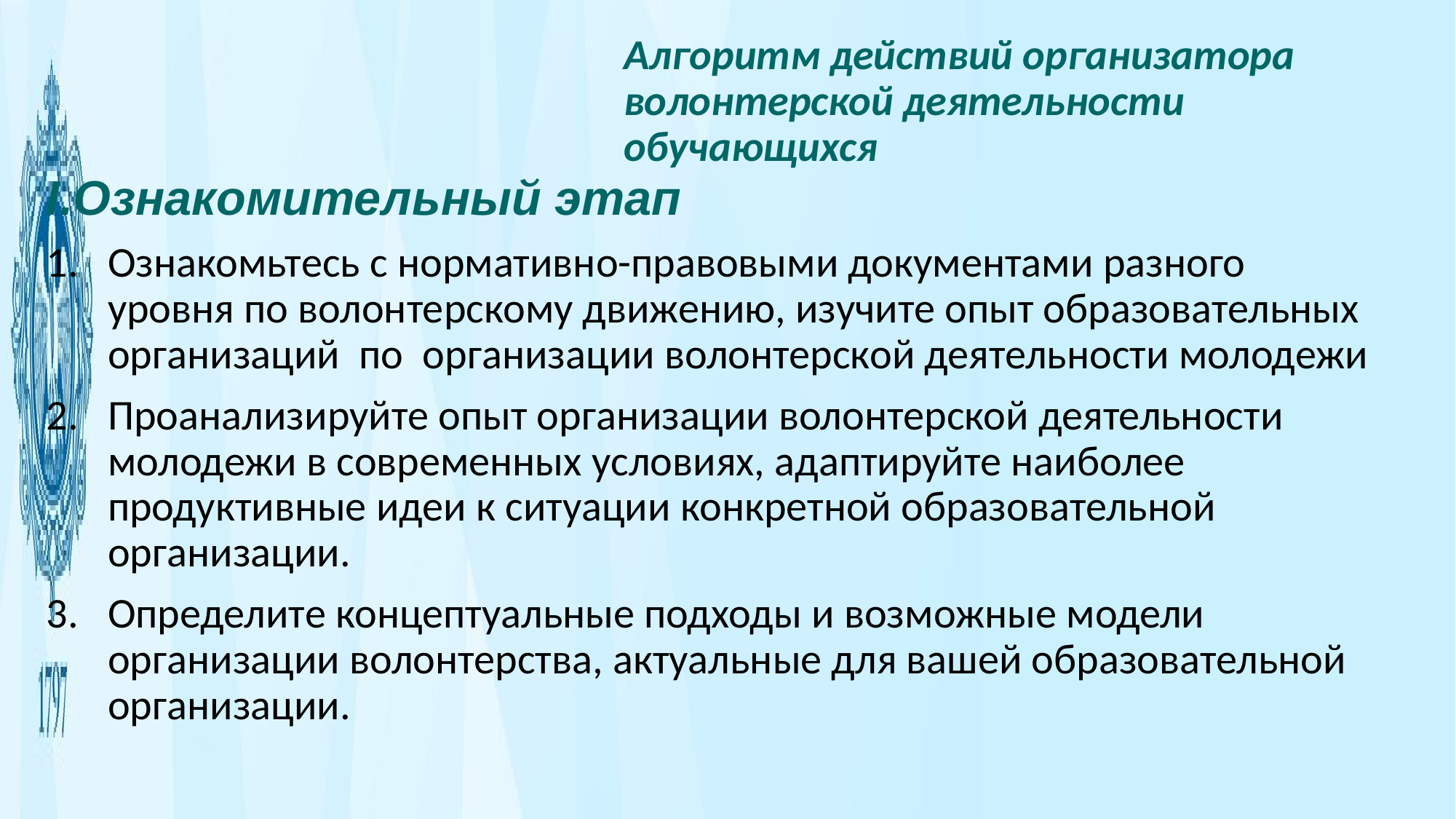

Алгоритм действий организатора волонтерской деятельности обучающихся

I.Ознакомительный этап
Ознакомьтесь с нормативно-правовыми документами разного уровня по волонтерскому движению, изучите опыт образовательных организаций  по  организации волонтерской деятельности молодежи
Проанализируйте опыт организации волонтерской деятельности молодежи в современных условиях, адаптируйте наиболее продуктивные идеи к ситуации конкретной образовательной организации.
Определите концептуальные подходы и возможные модели организации волонтерства, актуальные для вашей образовательной организации.